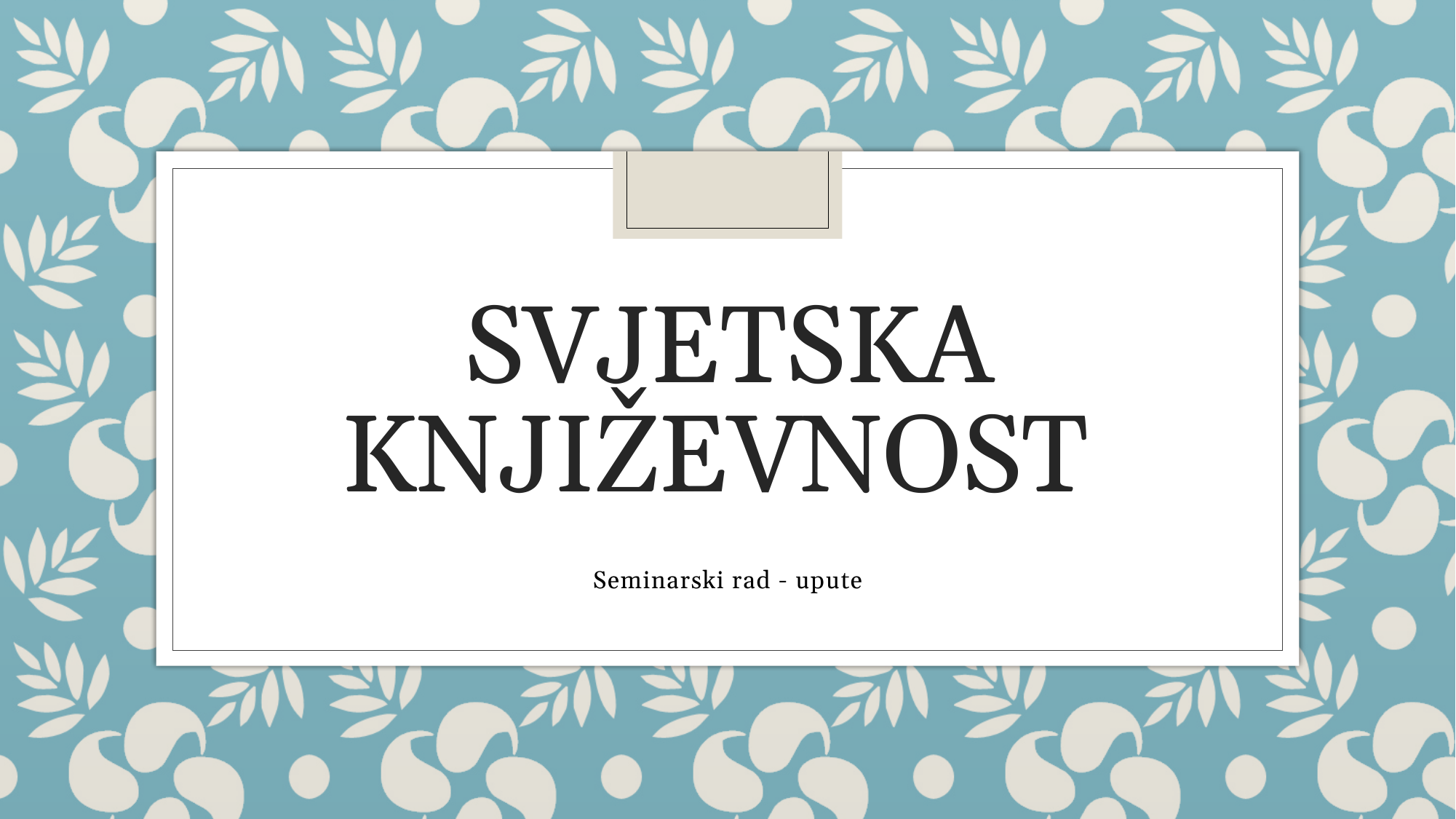

# Svjetska književnost
Seminarski rad - upute